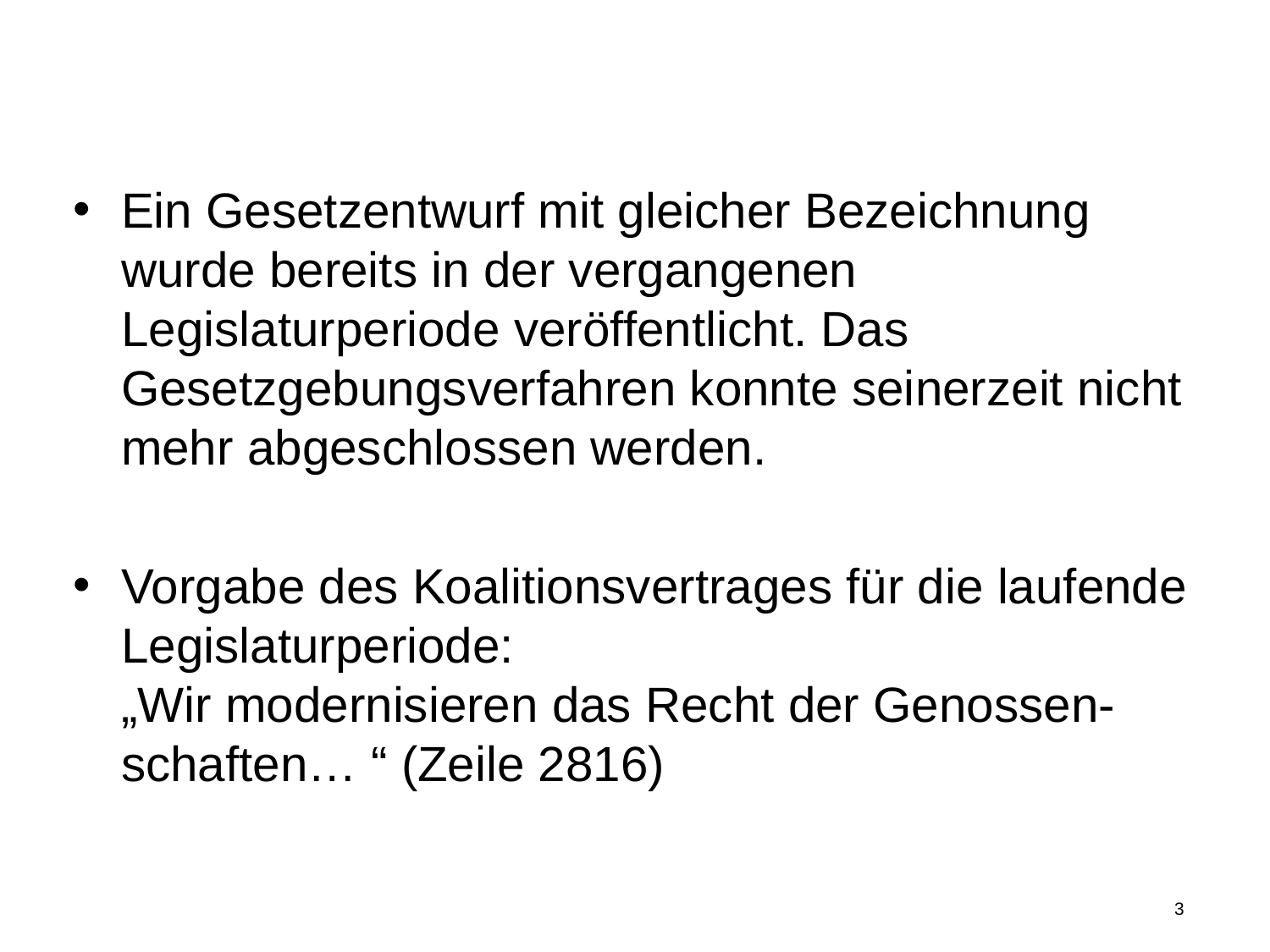

Ein Gesetzentwurf mit gleicher Bezeichnung wurde bereits in der vergangenen Legislaturperiode veröffentlicht. Das Gesetzgebungsverfahren konnte seinerzeit nicht mehr abgeschlossen werden.

Vorgabe des Koalitionsvertrages für die laufende Legislaturperiode:
„Wir modernisieren das Recht der Genossen-schaften… “ (Zeile 2816)

3